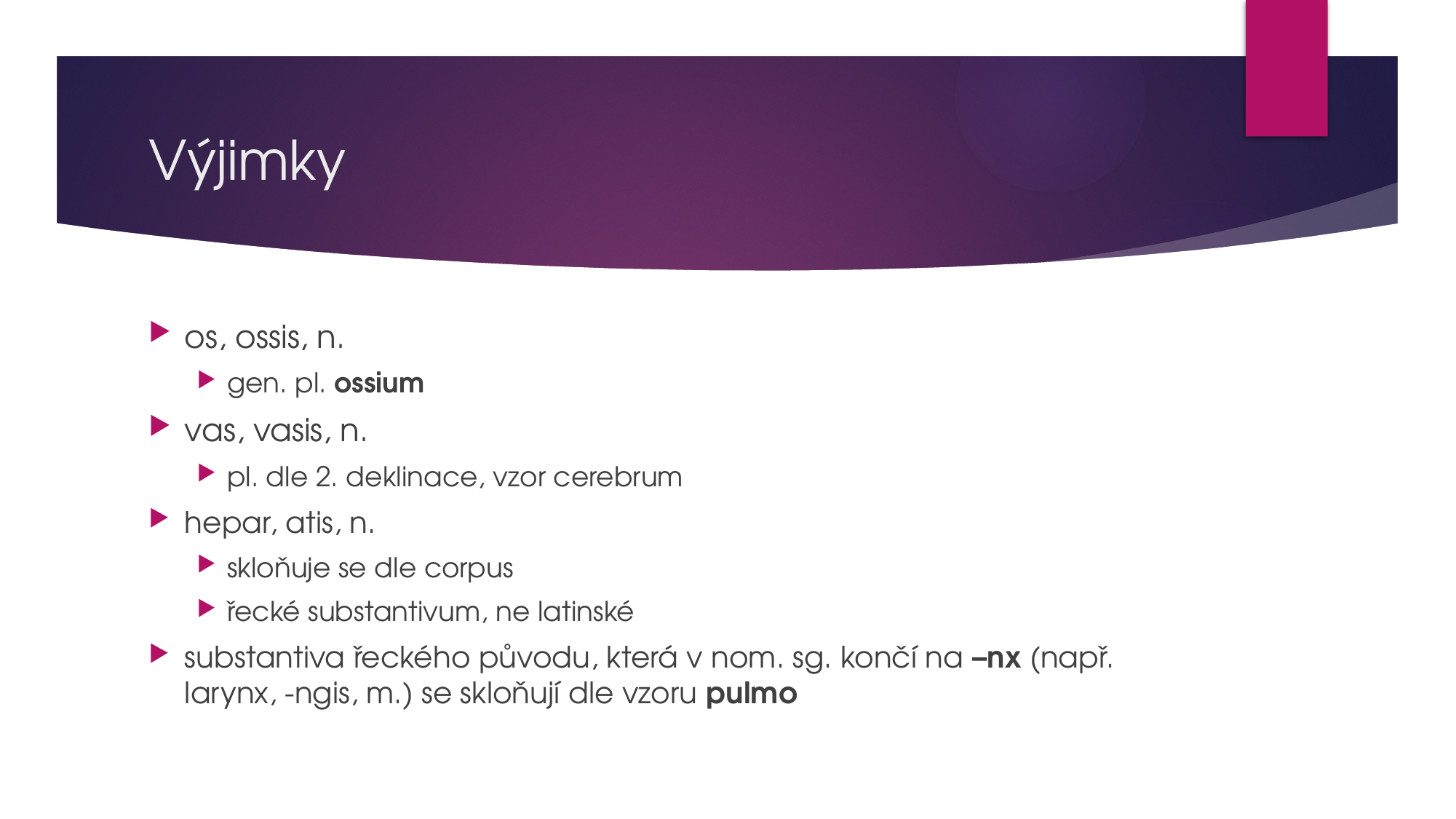

# Výjimky
os, ossis, n.
gen. pl. ossium
vas, vasis, n.
pl. dle 2. deklinace, vzor cerebrum
hepar, atis, n.
skloňuje se dle corpus
řecké substantivum, ne latinské
substantiva řeckého původu, která v nom. sg. končí na –nx (např. larynx, -ngis, m.) se skloňují dle vzoru pulmo